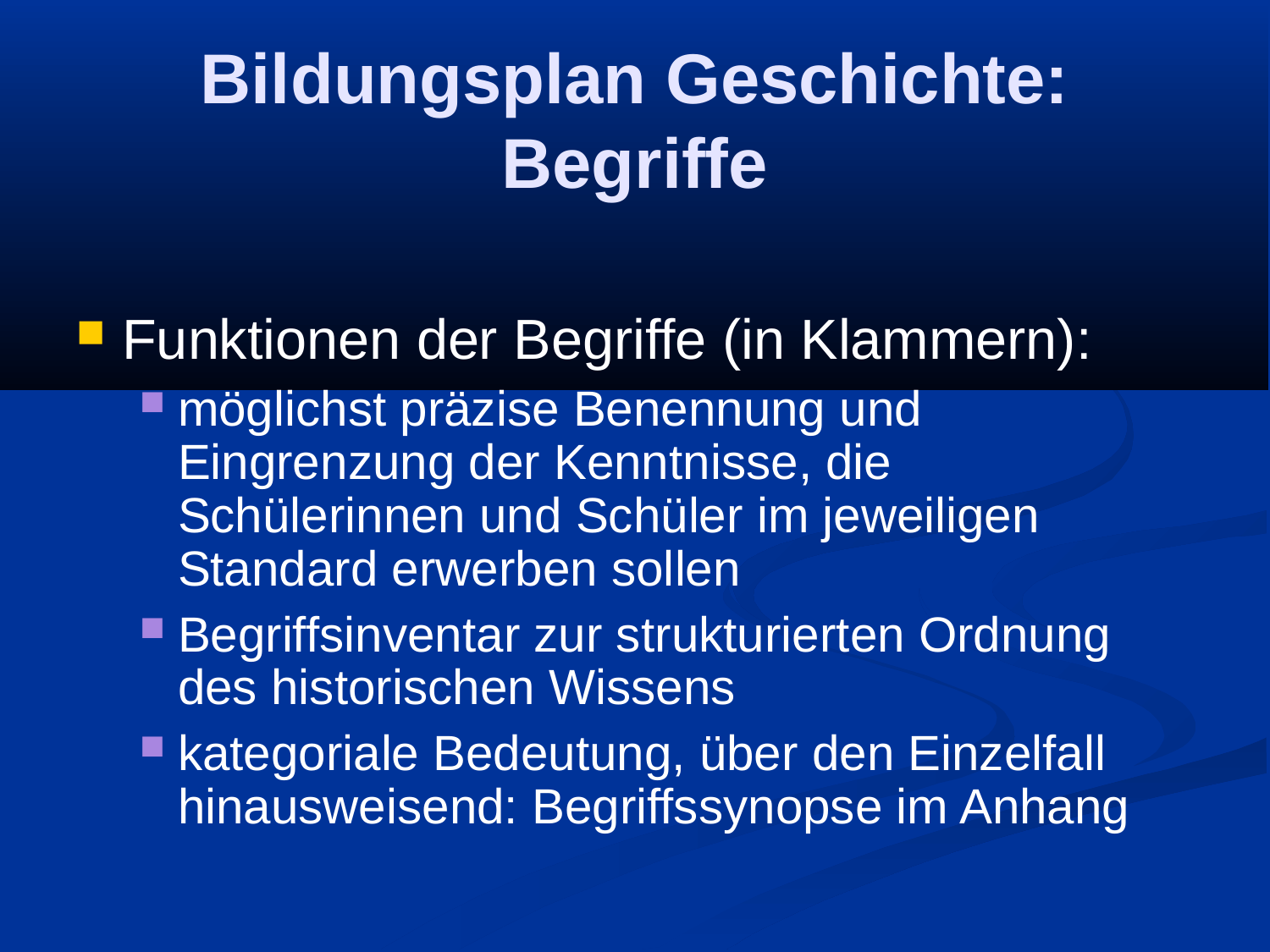

Bildungsplan Geschichte: Begriffe

Funktionen der Begriffe (in Klammern):
möglichst präzise Benennung und Eingrenzung der Kenntnisse, die Schülerinnen und Schüler im jeweiligen Standard erwerben sollen
Begriffsinventar zur strukturierten Ordnung des historischen Wissens
kategoriale Bedeutung, über den Einzelfall hinausweisend: Begriffssynopse im Anhang